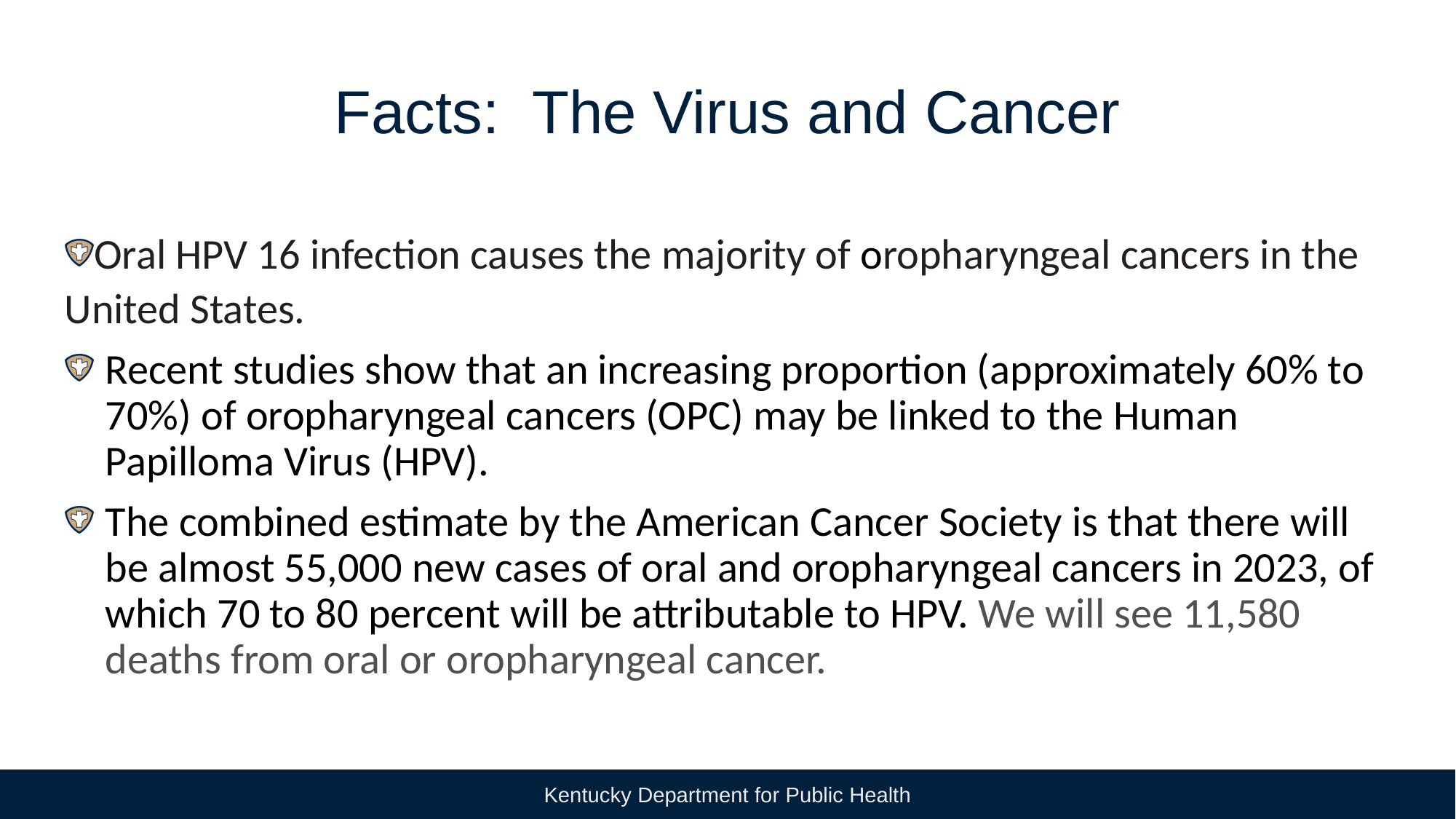

# Facts:  The Virus and Cancer
Oral HPV 16 infection causes the majority of oropharyngeal cancers in the United States.
Recent studies show that an increasing proportion (approximately 60% to 70%) of oropharyngeal cancers (OPC) may be linked to the Human Papilloma Virus (HPV).
The combined estimate by the American Cancer Society is that there will be almost 55,000 new cases of oral and oropharyngeal cancers in 2023, of which 70 to 80 percent will be attributable to HPV. We will see 11,580 deaths from oral or oropharyngeal cancer.